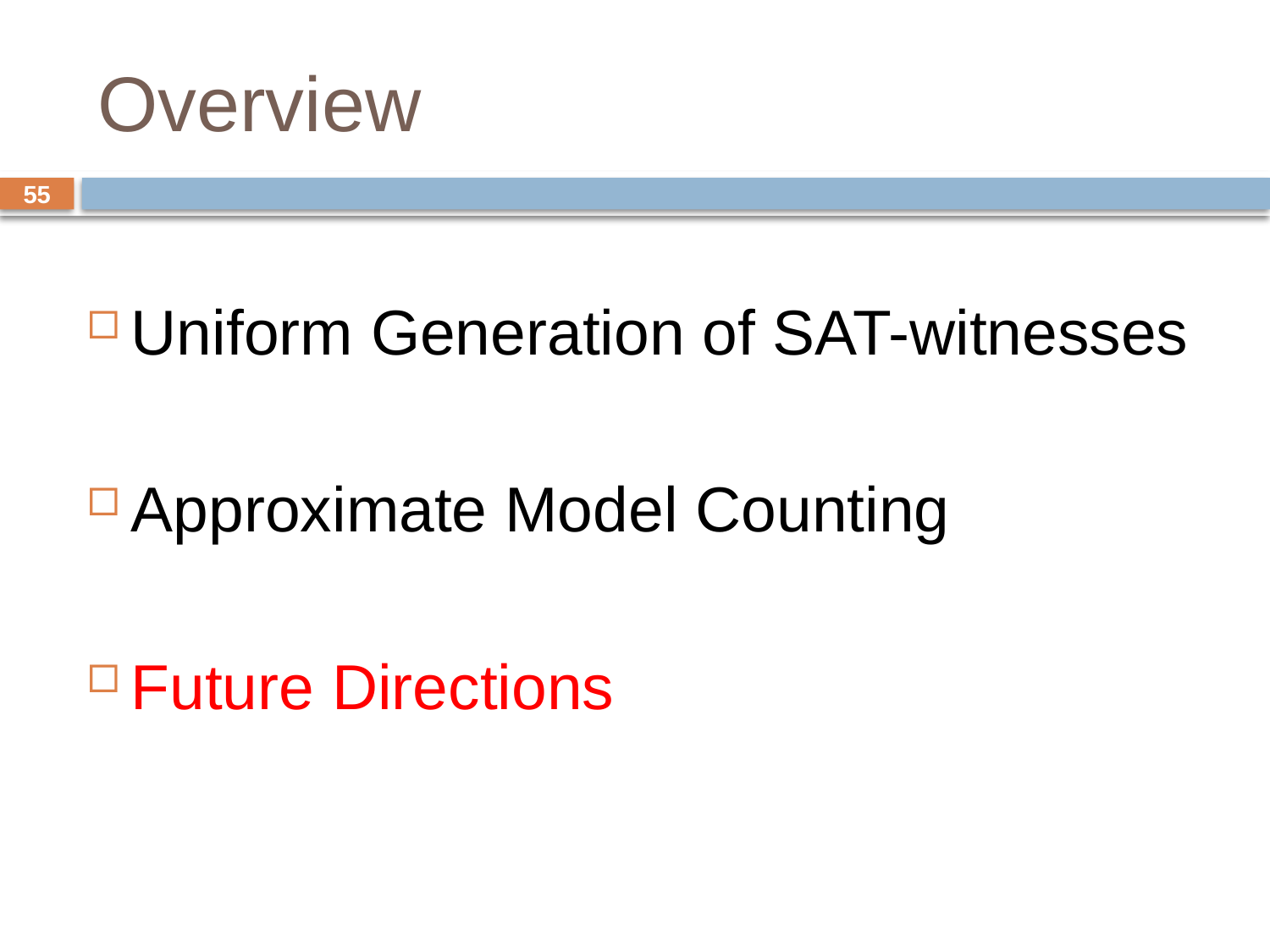

# Overview
55
Uniform Generation of SAT-witnesses

Approximate Model Counting

Future Directions